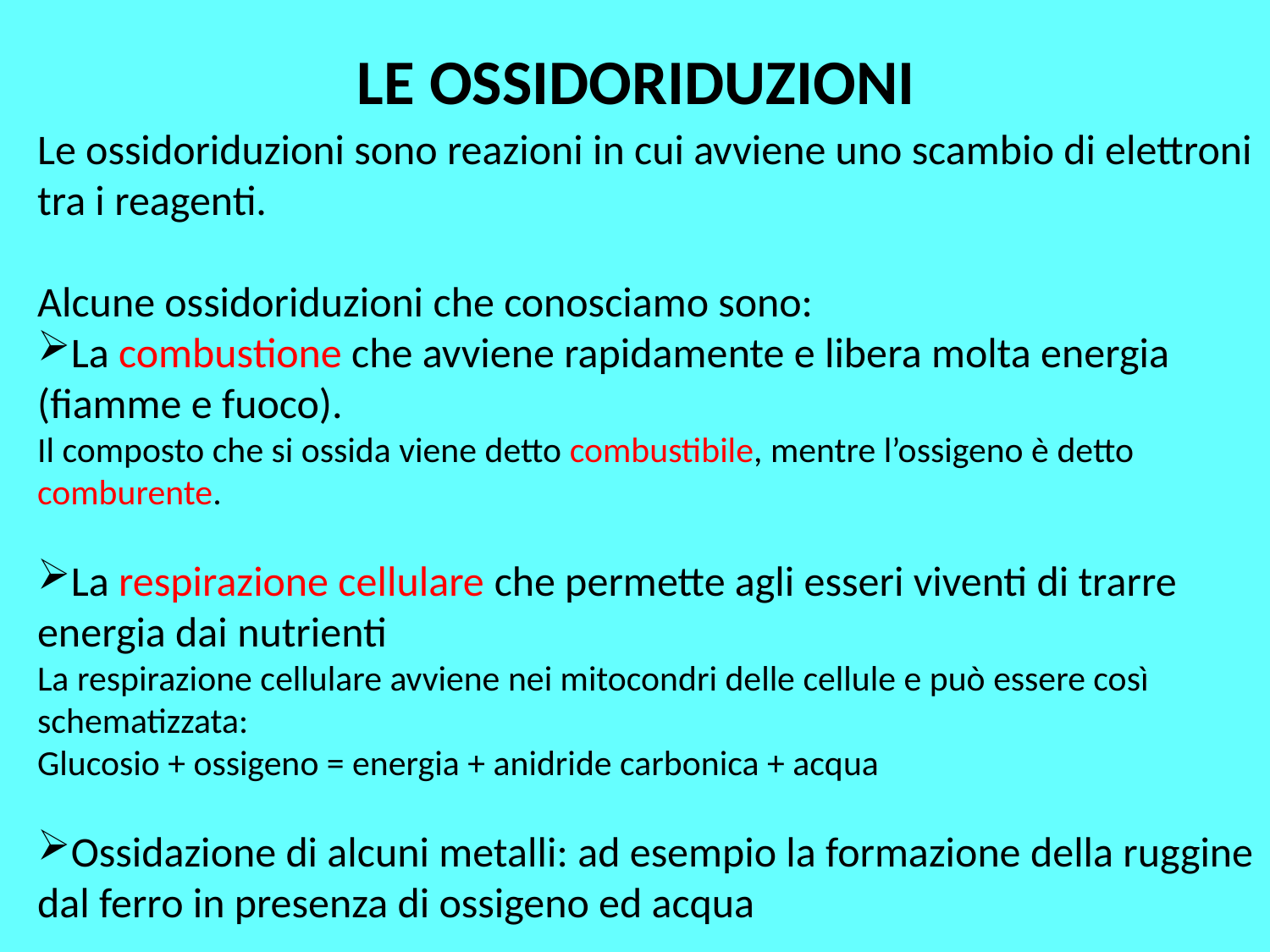

# LE OSSIDORIDUZIONI
Le ossidoriduzioni sono reazioni in cui avviene uno scambio di elettroni tra i reagenti.

Alcune ossidoriduzioni che conosciamo sono:
La combustione che avviene rapidamente e libera molta energia (fiamme e fuoco).
Il composto che si ossida viene detto combustibile, mentre l’ossigeno è detto comburente.

La respirazione cellulare che permette agli esseri viventi di trarre energia dai nutrienti
La respirazione cellulare avviene nei mitocondri delle cellule e può essere così schematizzata:
Glucosio + ossigeno = energia + anidride carbonica + acqua

Ossidazione di alcuni metalli: ad esempio la formazione della ruggine dal ferro in presenza di ossigeno ed acqua